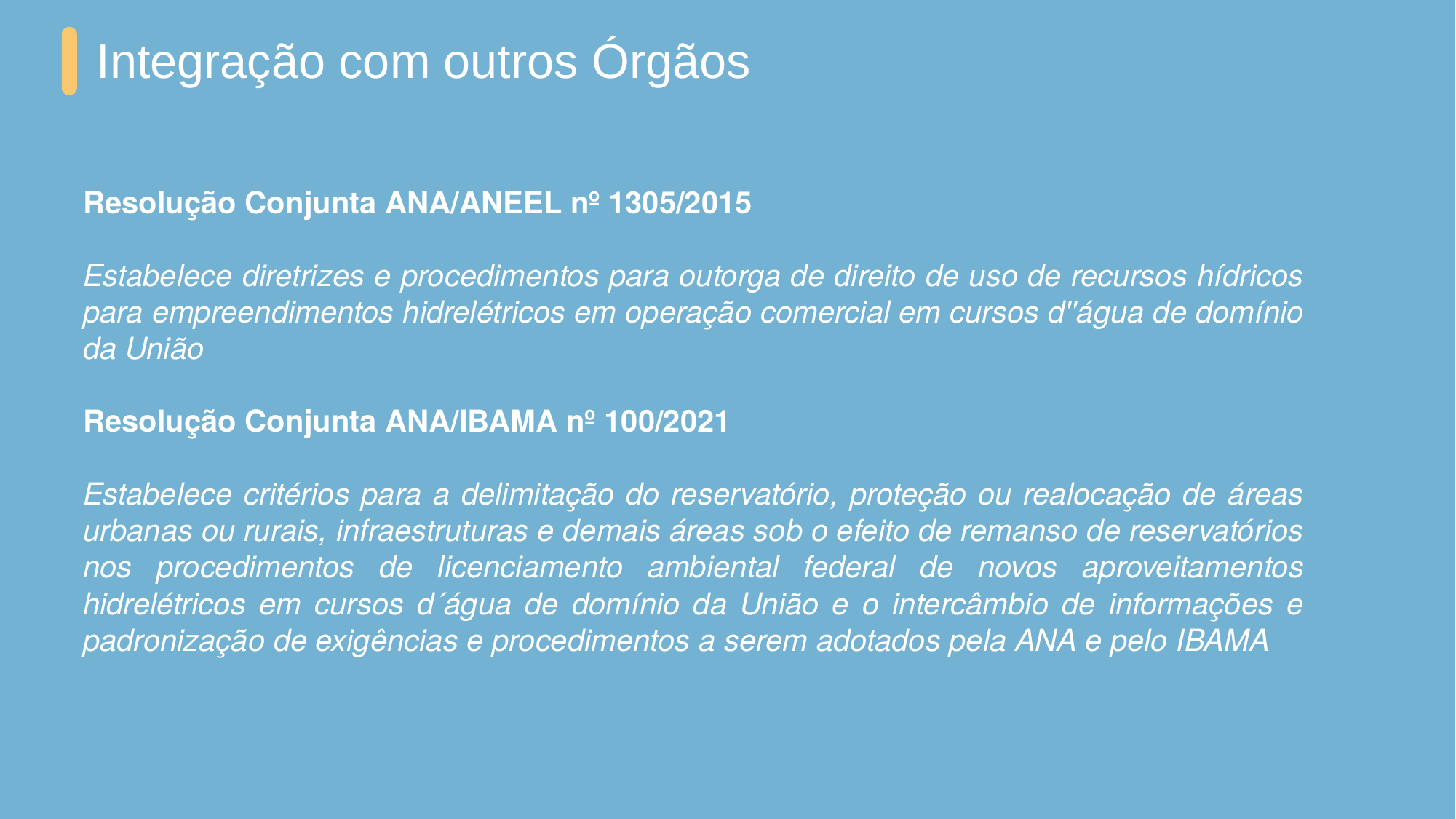

Integração com outros Órgãos

Resolução Conjunta ANA/ANEEL nº 1305/2015

Estabelece diretrizes e procedimentos para outorga de direito de uso de recursos hídricos para empreendimentos hidrelétricos em operação comercial em cursos d''água de domínio da União

Resolução Conjunta ANA/IBAMA nº 100/2021

Estabelece critérios para a delimitação do reservatório, proteção ou realocação de áreas urbanas ou rurais, infraestruturas e demais áreas sob o efeito de remanso de reservatórios nos procedimentos de licenciamento ambiental federal de novos aproveitamentos hidrelétricos em cursos d´água de domínio da União e o intercâmbio de informações e padronização de exigências e procedimentos a serem adotados pela ANA e pelo IBAMA